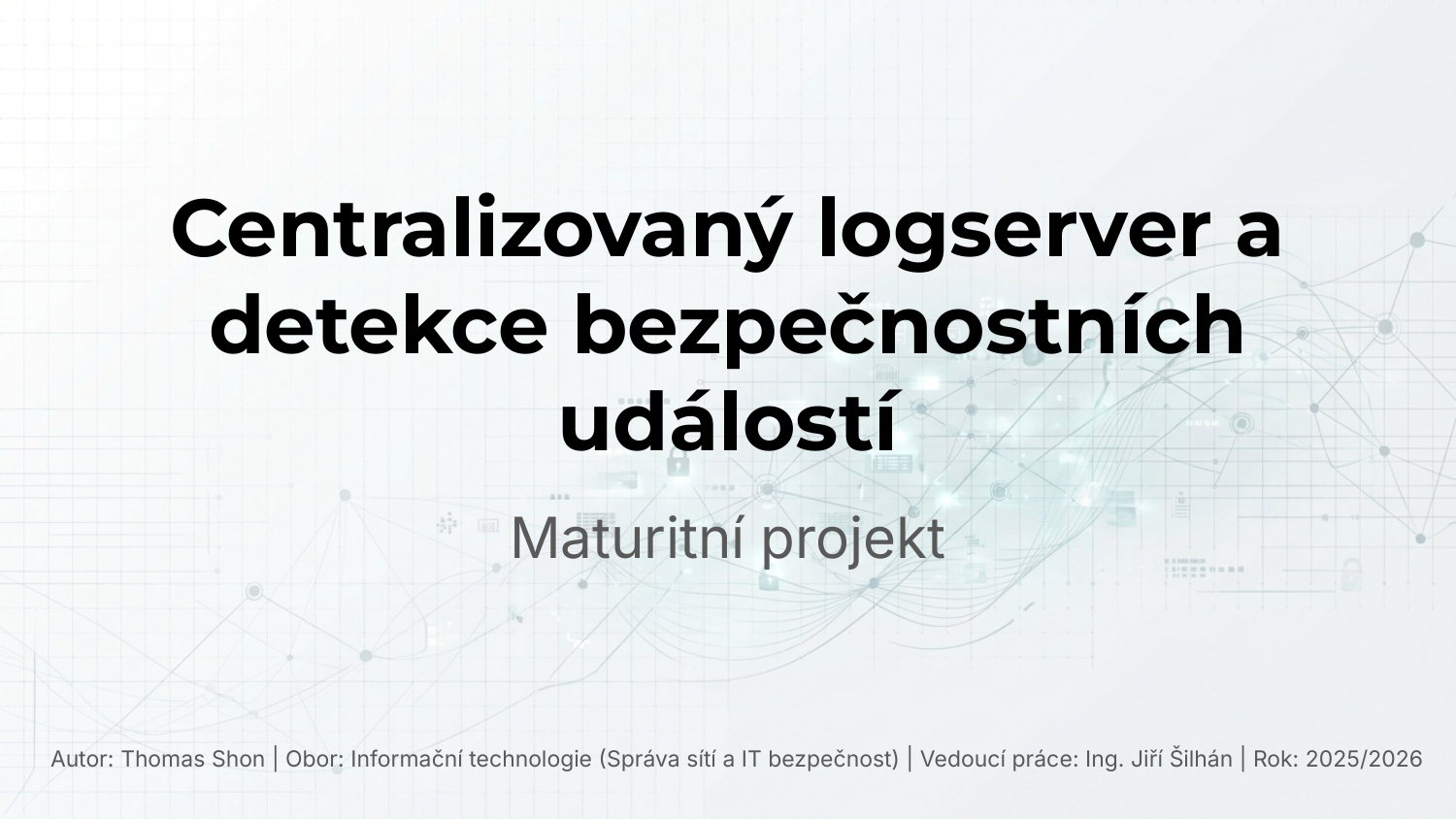

# Centralizovaný logserver a detekce bezpečnostních událostí
Maturitní projekt
Autor: Thomas Shon | Obor: Informační technologie (Správa sítí a IT bezpečnost) | Vedoucí práce: Ing. Jiří Šilhán | Rok: 2025/2026